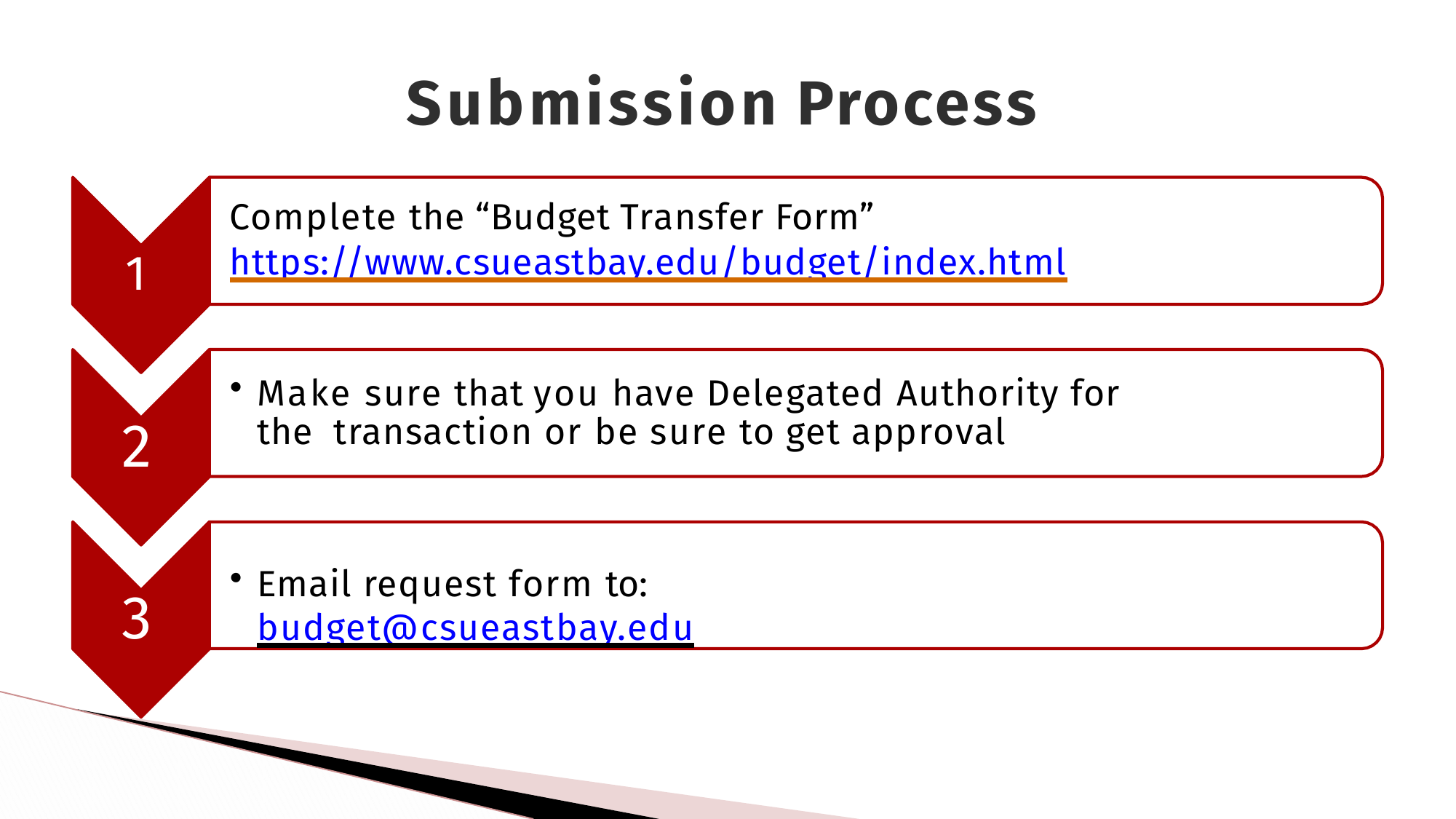

# Submission Process

Complete the “Budget Transfer Form”
https://www.csueastbay.edu/budget/index.html
1

Make sure that you have Delegated Authority for the  transaction or be sure to get approval
2

Email request form to: budget@csueastbay.edu
3